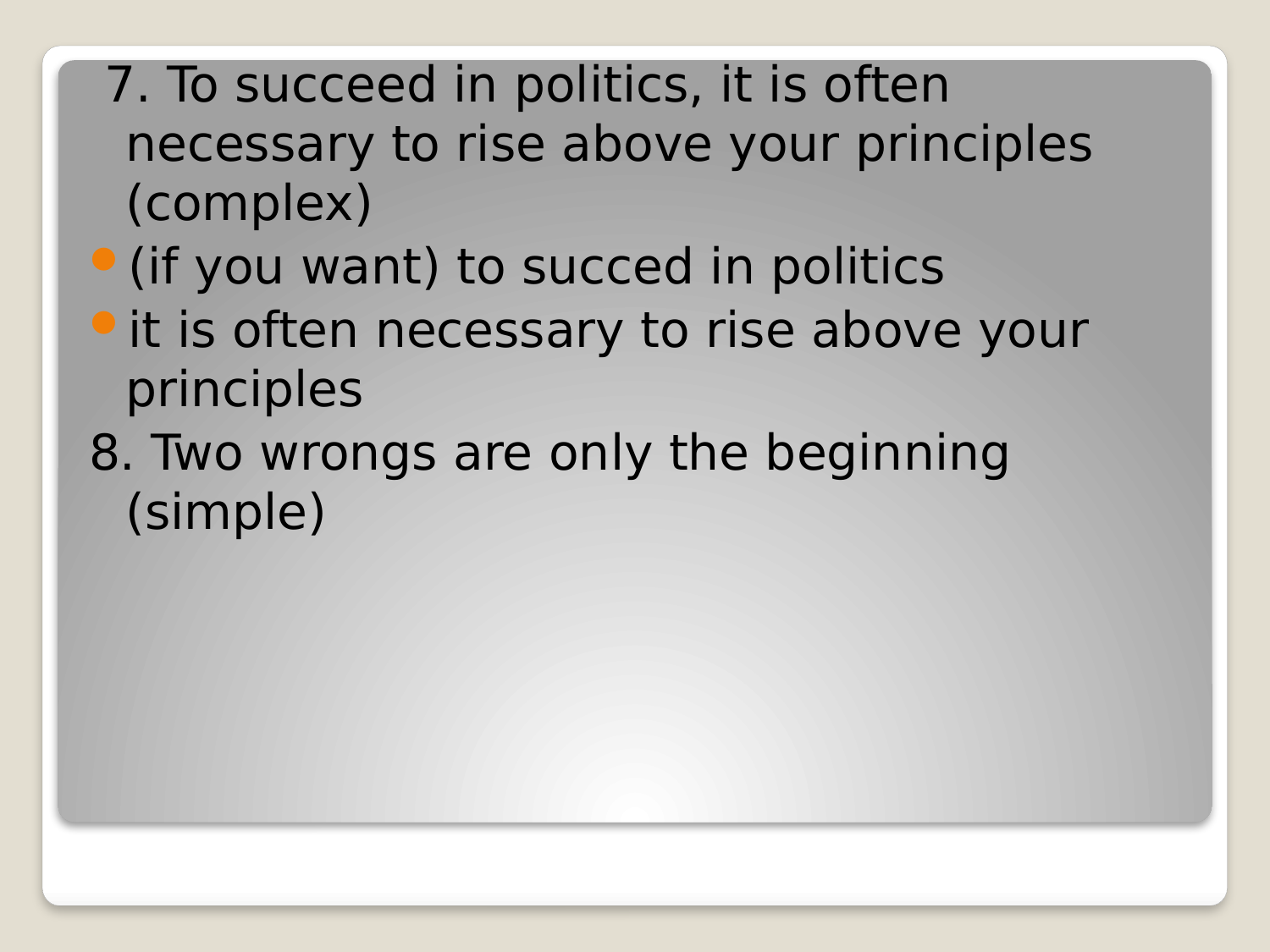

7. To succeed in politics, it is often necessary to rise above your principles (complex)
(if you want) to succed in politics
it is often necessary to rise above your principles
8. Two wrongs are only the beginning (simple)